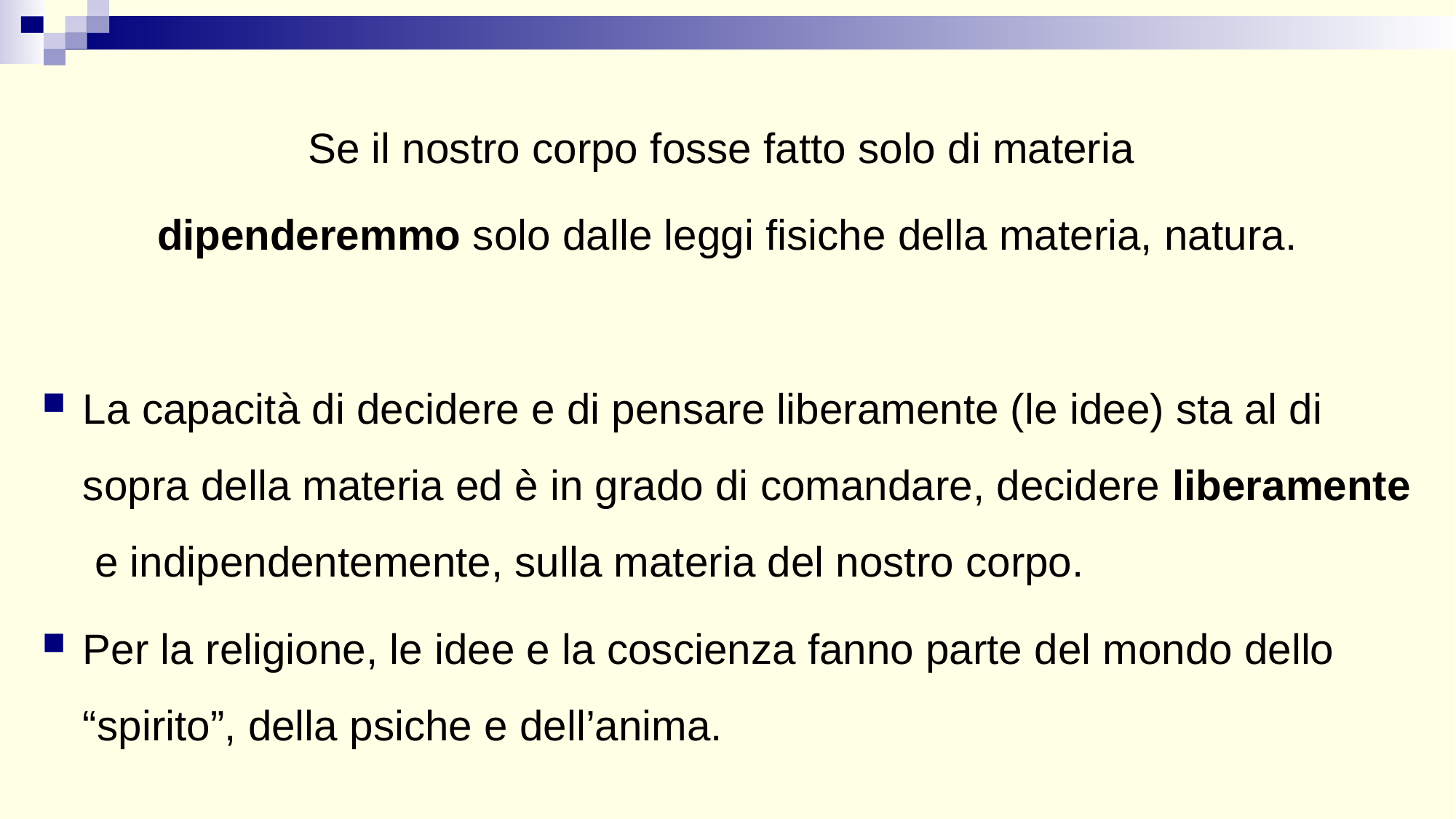

Se il nostro corpo fosse fatto solo di materia
dipenderemmo solo dalle leggi fisiche della materia, natura.

La capacità di decidere e di pensare liberamente (le idee) sta al di sopra della materia ed è in grado di comandare, decidere liberamente  e indipendentemente, sulla materia del nostro corpo.
Per la religione, le idee e la coscienza fanno parte del mondo dello “spirito”, della psiche e dell’anima.